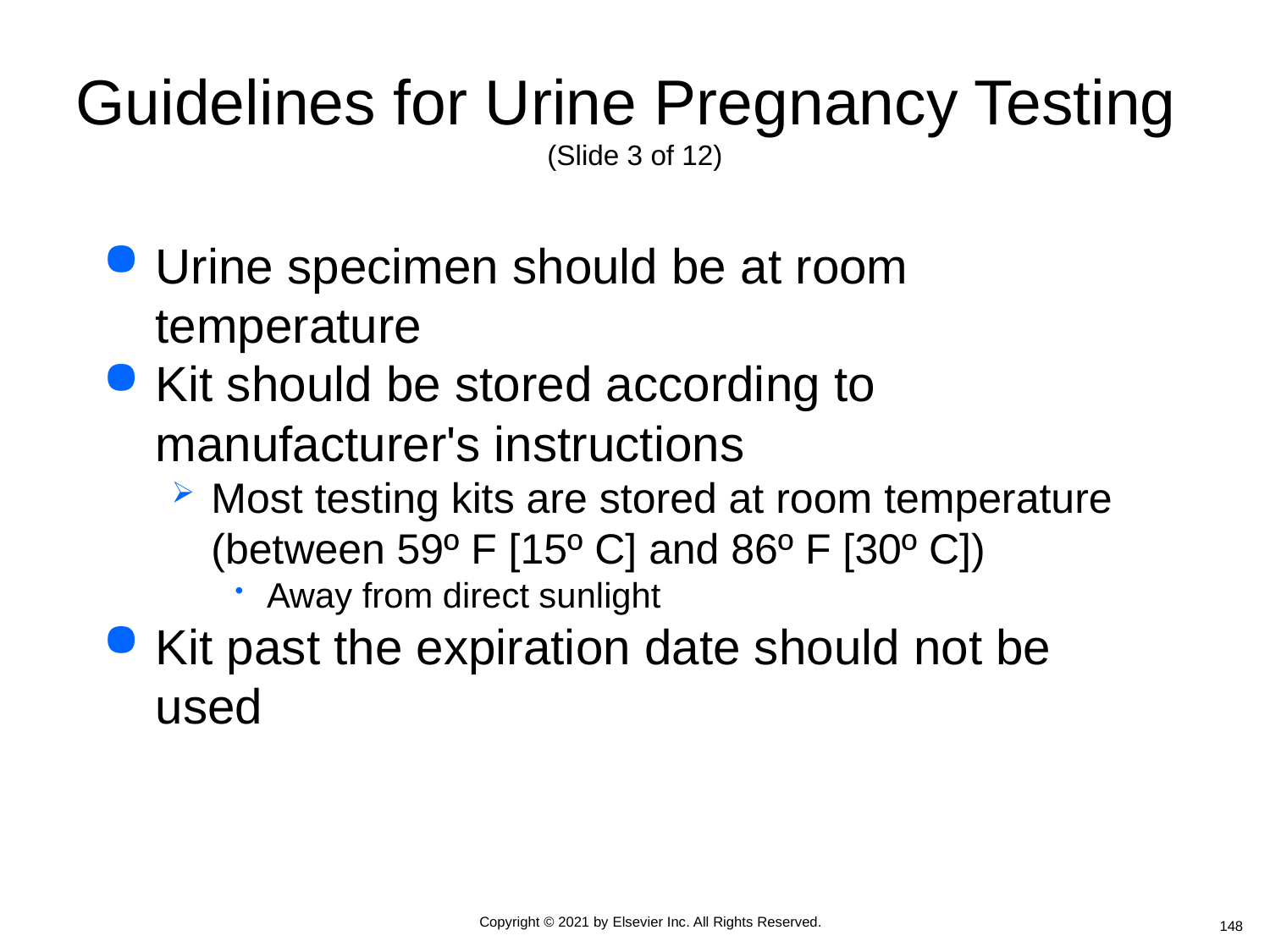

# Guidelines for Urine Pregnancy Testing (Slide 3 of 12)
Urine specimen should be at room temperature
Kit should be stored according to manufacturer's instructions
Most testing kits are stored at room temperature (between 59º F [15º C] and 86º F [30º C])
Away from direct sunlight
Kit past the expiration date should not be used
148